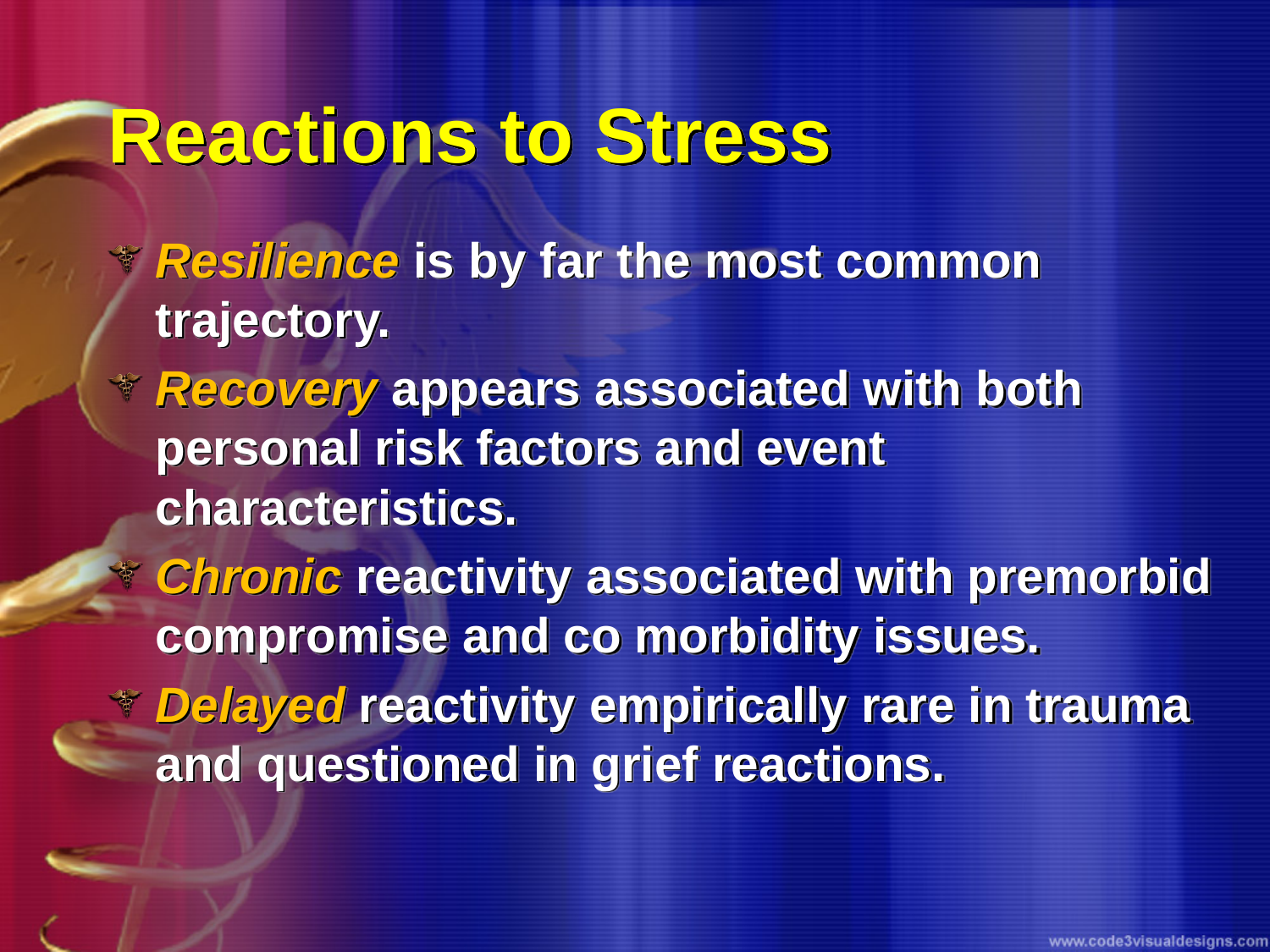

# Reactions to Stress
Resilience is by far the most common trajectory.
Recovery appears associated with both personal risk factors and event characteristics.
Chronic reactivity associated with premorbid compromise and co morbidity issues.
Delayed reactivity empirically rare in trauma and questioned in grief reactions.